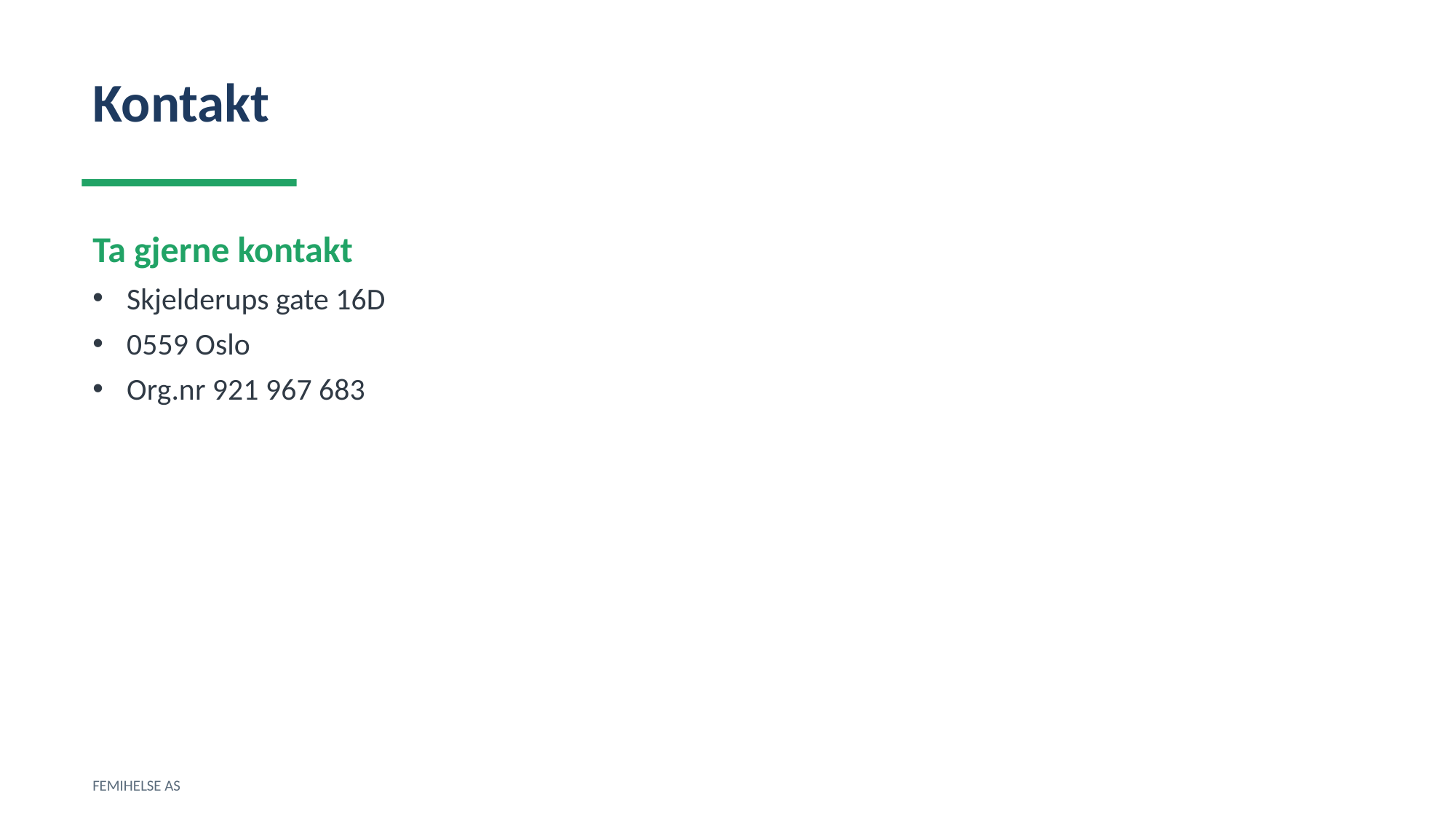

Kontakt

Ta gjerne kontakt
Skjelderups gate 16D
0559 Oslo
Org.nr 921 967 683
FEMIHELSE AS